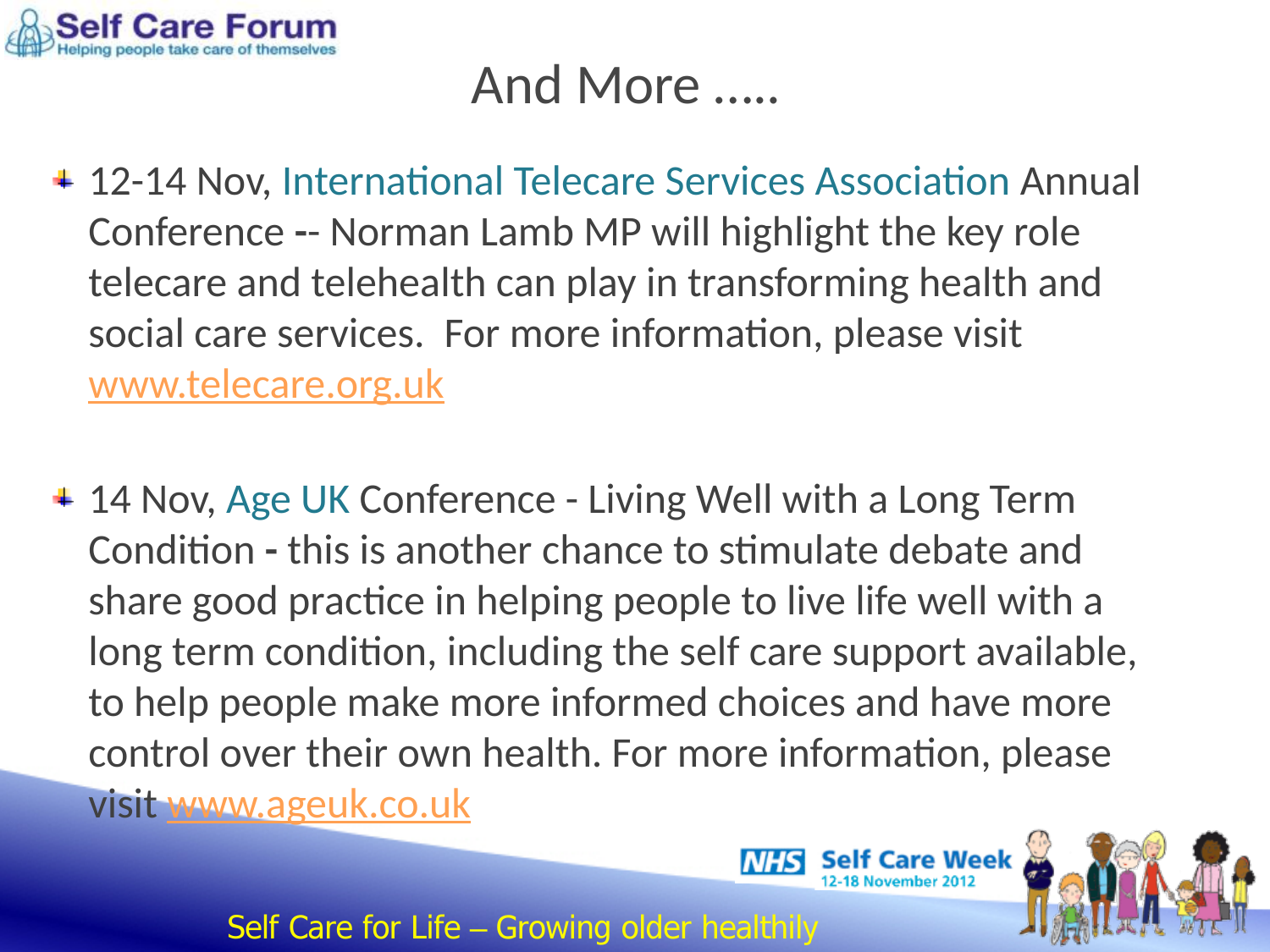

# And More …..
12-14 Nov, International Telecare Services Association Annual Conference -- Norman Lamb MP will highlight the key role telecare and telehealth can play in transforming health and social care services.  For more information, please visit www.telecare.org.uk

14 Nov, Age UK Conference - Living Well with a Long Term Condition - this is another chance to stimulate debate and share good practice in helping people to live life well with a long term condition, including the self care support available, to help people make more informed choices and have more control over their own health. For more information, please visit www.ageuk.co.uk